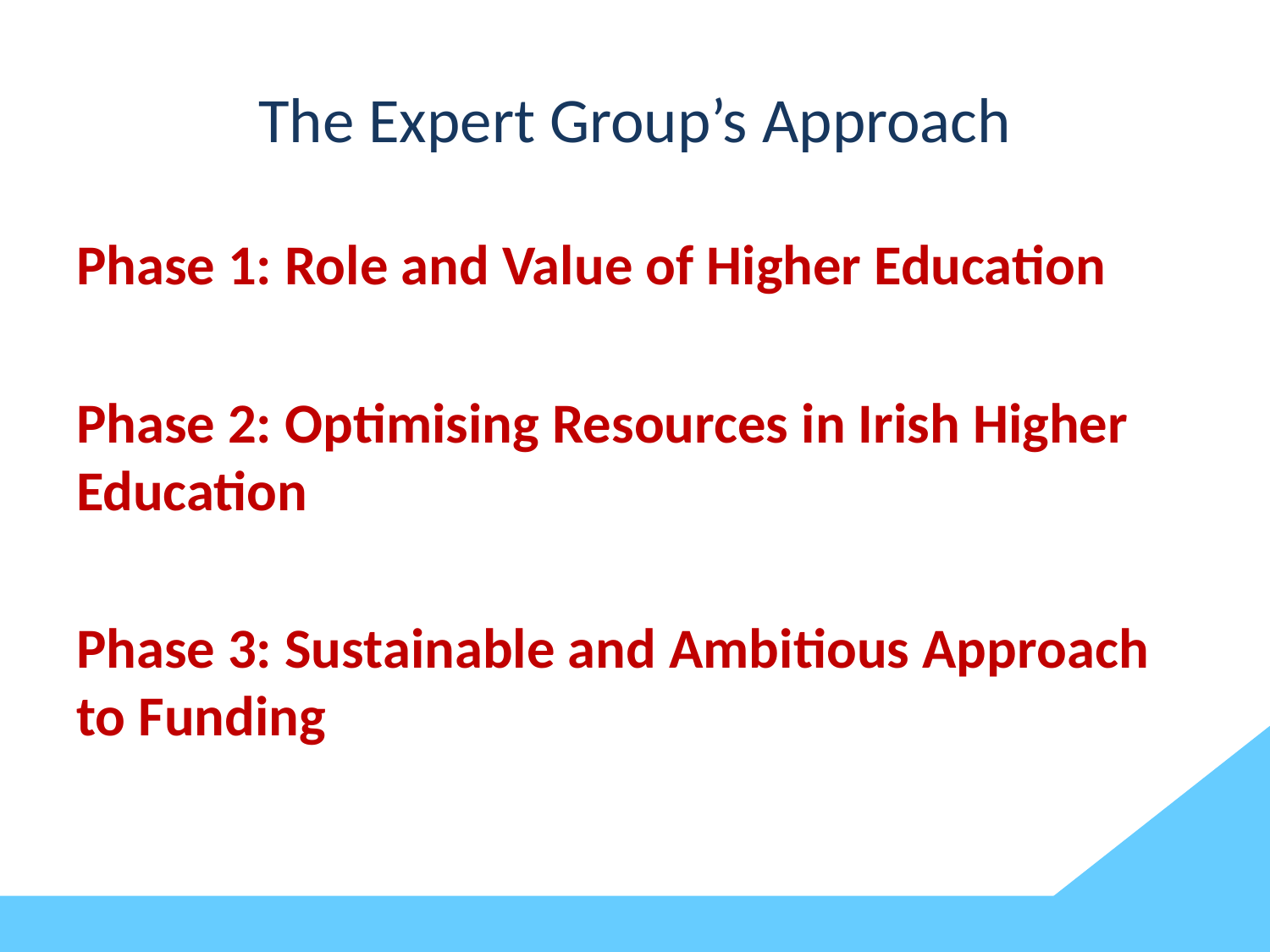

# The Expert Group’s Approach
Phase 1: Role and Value of Higher Education

Phase 2: Optimising Resources in Irish Higher Education

Phase 3: Sustainable and Ambitious Approach to Funding